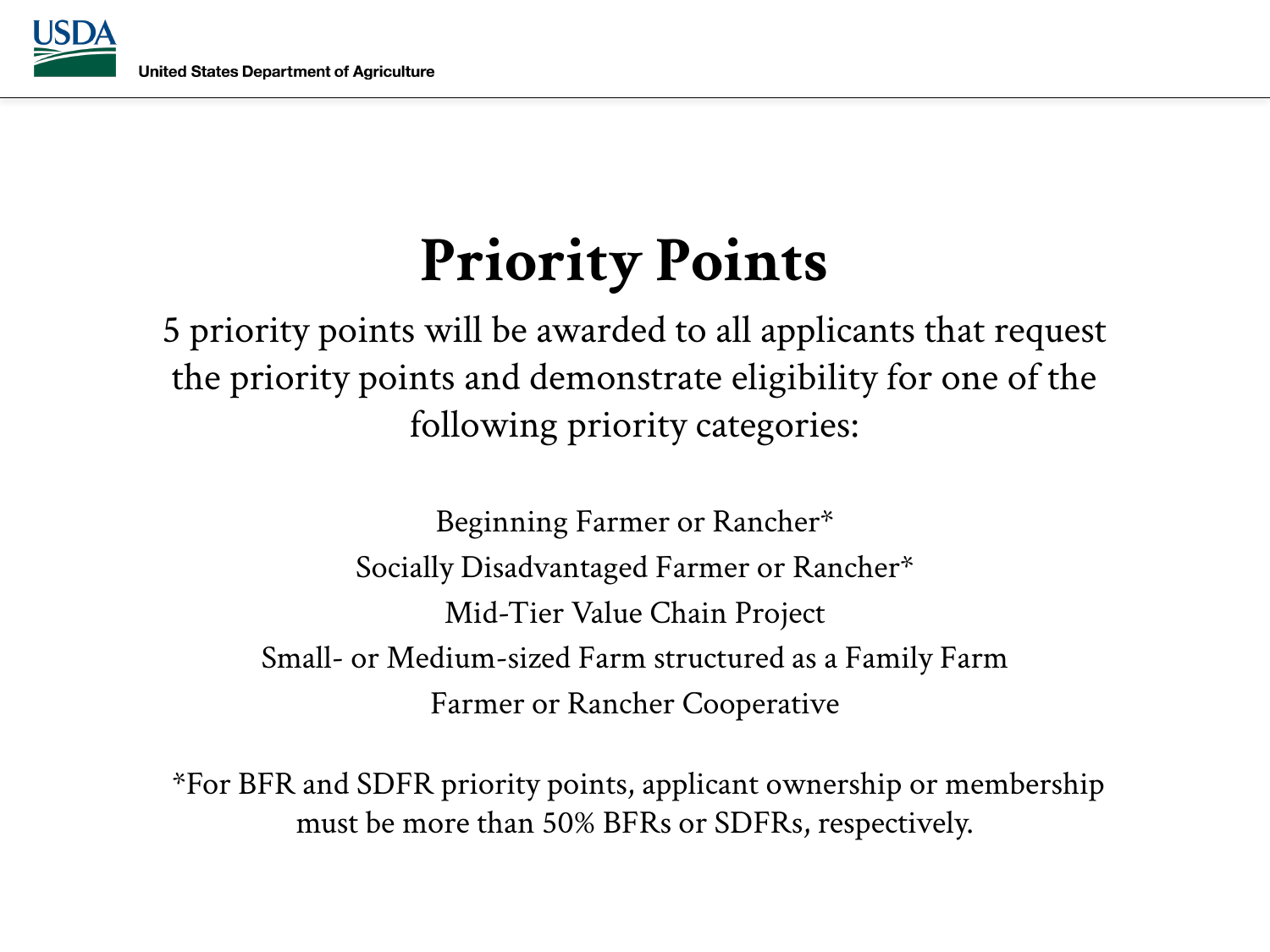

# Priority Points
5 priority points will be awarded to all applicants that request the priority points and demonstrate eligibility for one of the following priority categories:

Beginning Farmer or Rancher*
Socially Disadvantaged Farmer or Rancher*
Mid-Tier Value Chain Project
Small- or Medium-sized Farm structured as a Family Farm
Farmer or Rancher Cooperative

 *For BFR and SDFR priority points, applicant ownership or membership must be more than 50% BFRs or SDFRs, respectively.